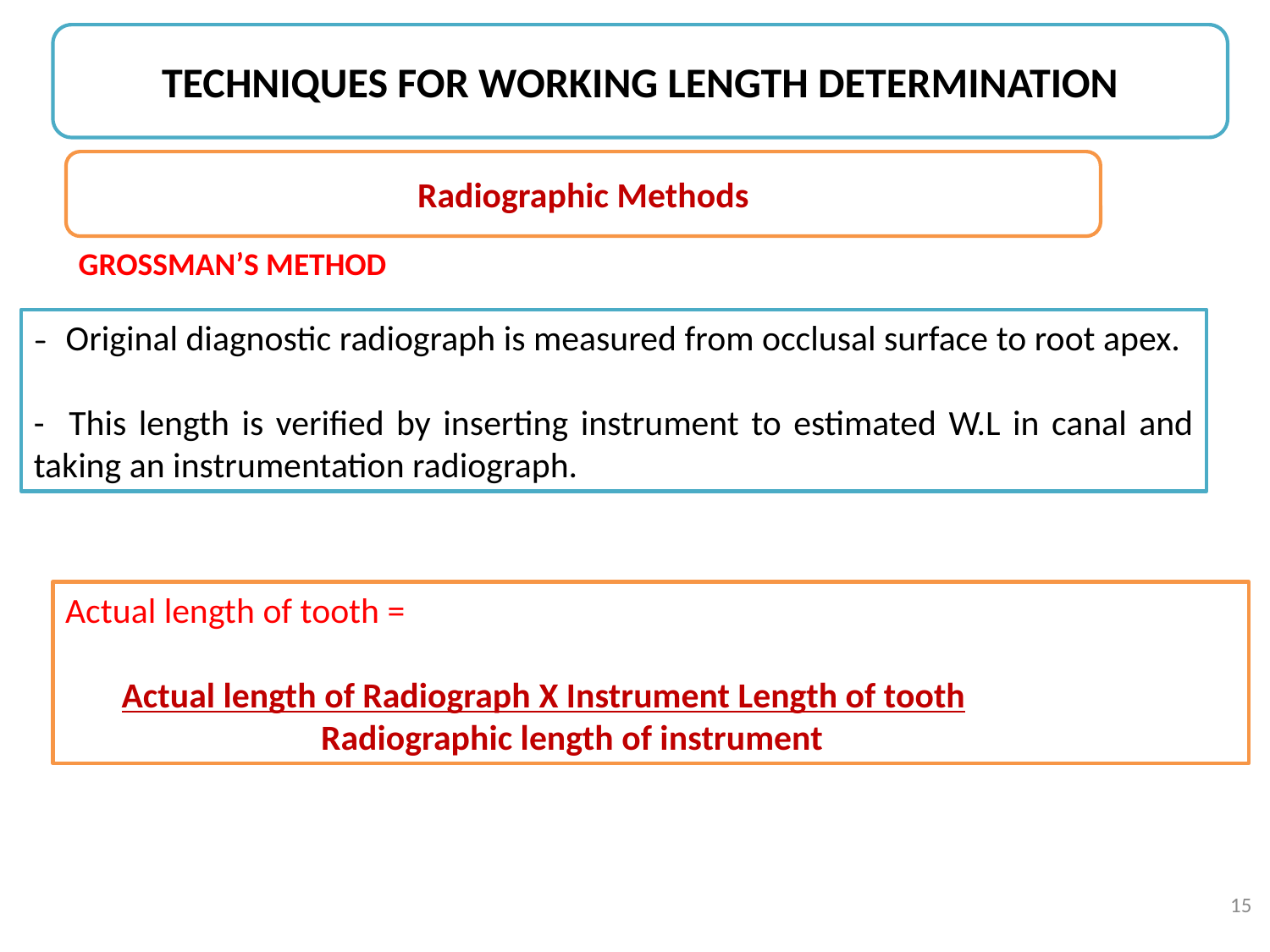

TECHNIQUES FOR WORKING LENGTH DETERMINATION
Radiographic Methods
GROSSMAN’S METHOD
-  Original diagnostic radiograph is measured from occlusal surface to root apex.
-  This length is verified by inserting instrument to estimated W.L in canal and taking an instrumentation radiograph.
Actual length of tooth =

       Actual length of Radiograph Χ Instrument Length of tooth
	                Radiographic length of instrument
15